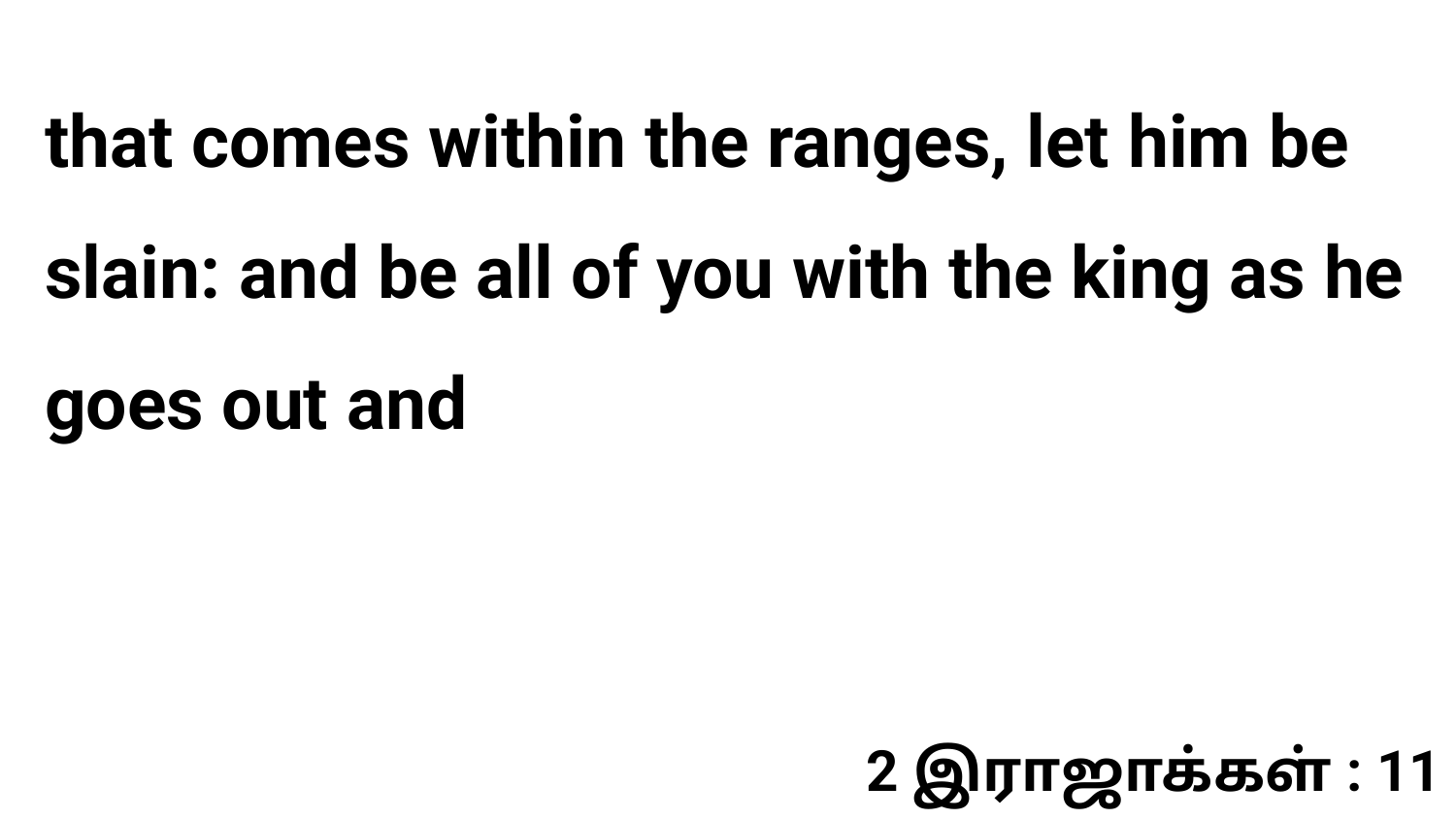

that comes within the ranges, let him be slain: and be all of you with the king as he goes out and
2 இராஜாக்கள் : 11